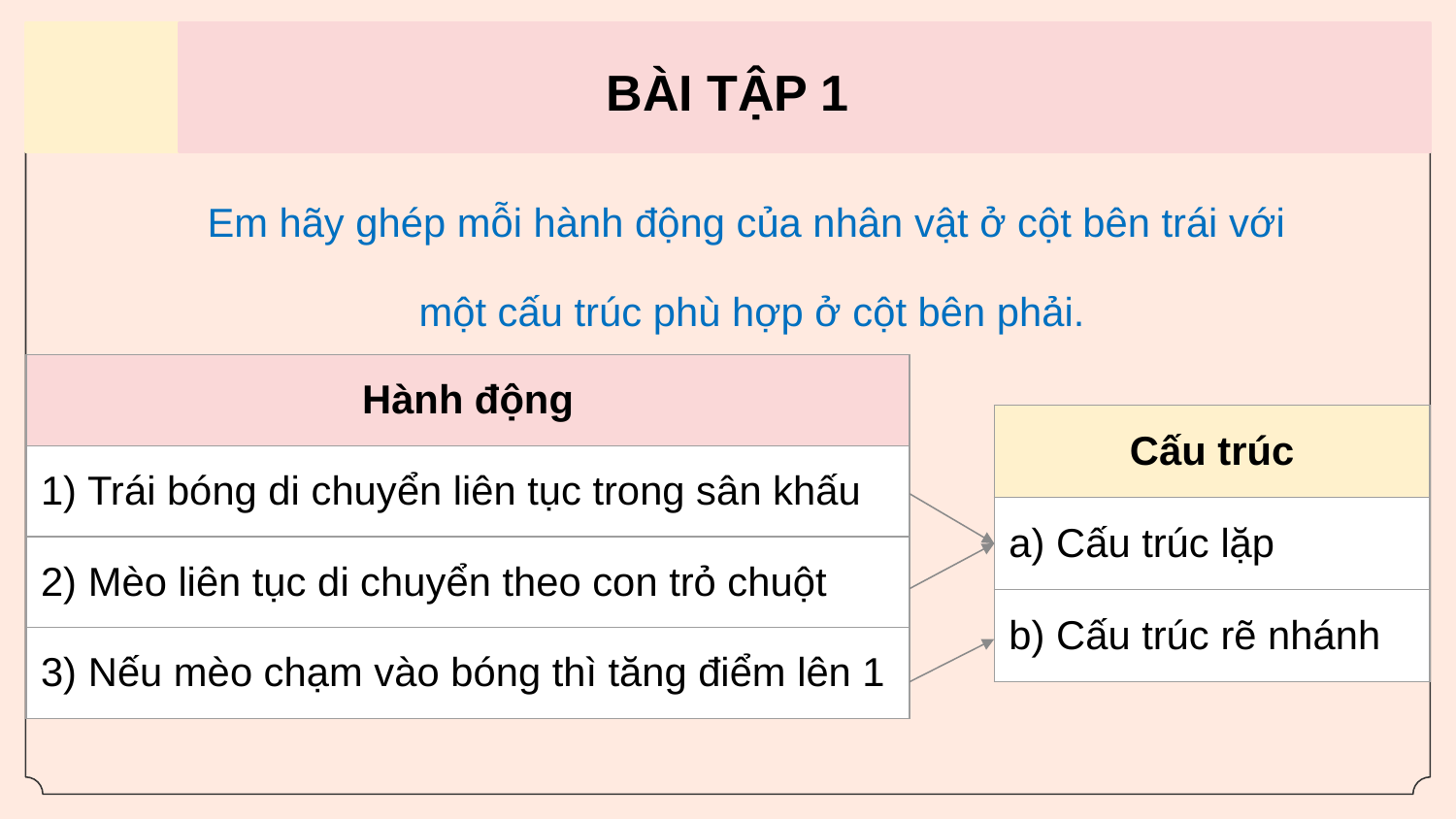

BÀI TẬP 1
Em hãy ghép mỗi hành động của nhân vật ở cột bên trái với
một cấu trúc phù hợp ở cột bên phải.
| Hành động |
| --- |
| 1) Trái bóng di chuyển liên tục trong sân khấu |
| 2) Mèo liên tục di chuyển theo con trỏ chuột |
| 3) Nếu mèo chạm vào bóng thì tăng điểm lên 1 |
| Cấu trúc |
| --- |
| a) Cấu trúc lặp |
| b) Cấu trúc rẽ nhánh |